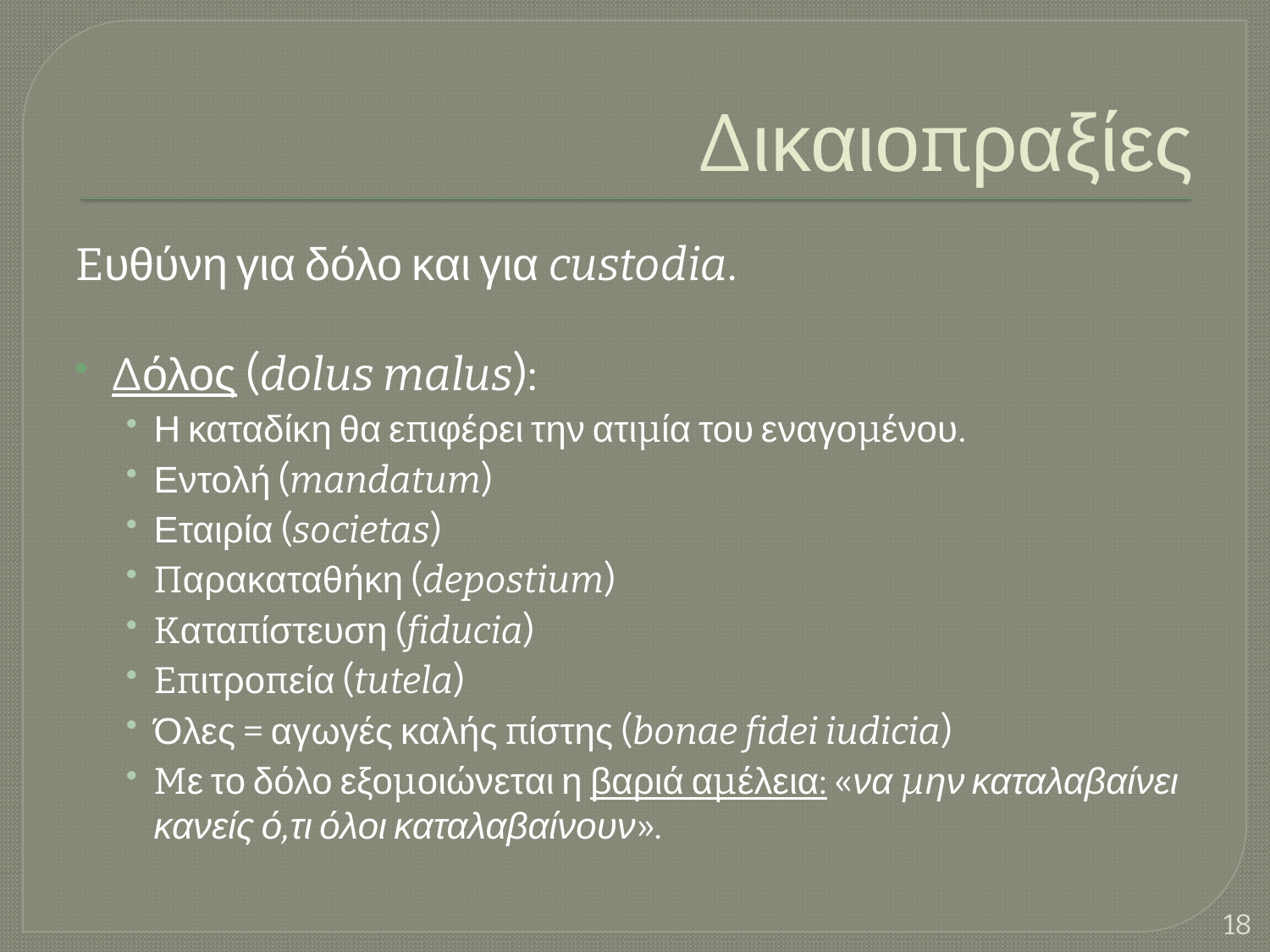

# Δικαιοπραξίες
Eυθύνη για δόλο και για custodia.

Δόλος (dolus malus):
Η καταδίκη θα επιφέρει την ατιμία του εναγομένου.
Εντολή (mandatum)
Εταιρία (societas)
Παρακαταθήκη (depostium)
Kαταπίστευση (fiducia)
Eπιτροπεία (tutela)
Όλες = αγωγές καλής πίστης (bonae fidei iudicia)
Mε το δόλο εξομοιώνεται η βαριά αμέλεια: «να μην καταλαβαίνει κανείς ό,τι όλοι καταλαβαίνουν».
18